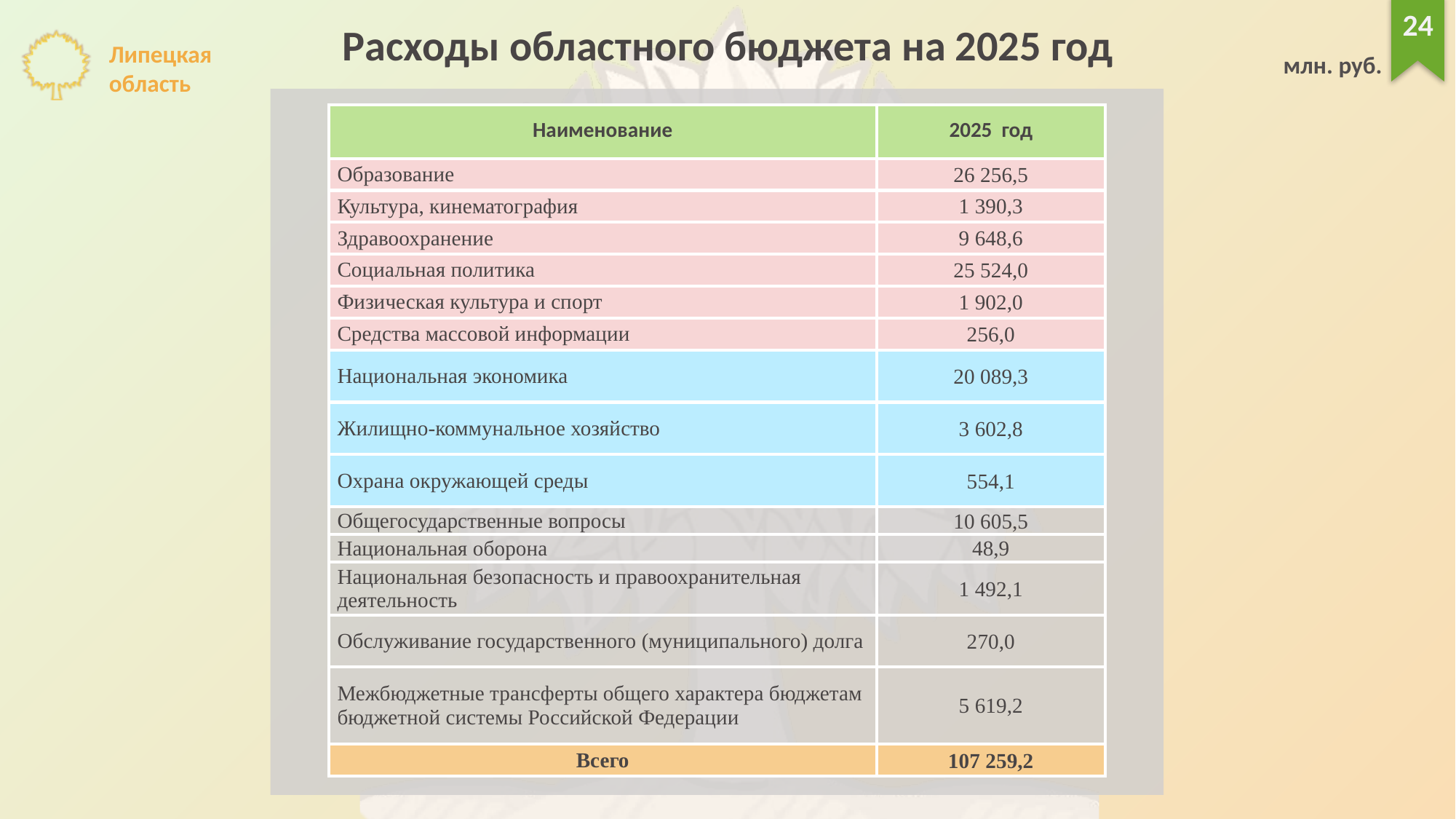

24
Расходы областного бюджета на 2025 год
млн. руб.

| Наименование | 2025 год |
| --- | --- |
| Образование | 26 256,5 |
| Культура, кинематография | 1 390,3 |
| Здравоохранение | 9 648,6 |
| Социальная политика | 25 524,0 |
| Физическая культура и спорт | 1 902,0 |
| Средства массовой информации | 256,0 |
| Национальная экономика | 20 089,3 |
| Жилищно-коммунальное хозяйство | 3 602,8 |
| Охрана окружающей среды | 554,1 |
| Общегосударственные вопросы | 10 605,5 |
| Национальная оборона | 48,9 |
| Национальная безопасность и правоохранительная деятельность | 1 492,1 |
| Обслуживание государственного (муниципального) долга | 270,0 |
| Межбюджетные трансферты общего характера бюджетам бюджетной системы Российской Федерации | 5 619,2 |
| Всего | 107 259,2 |